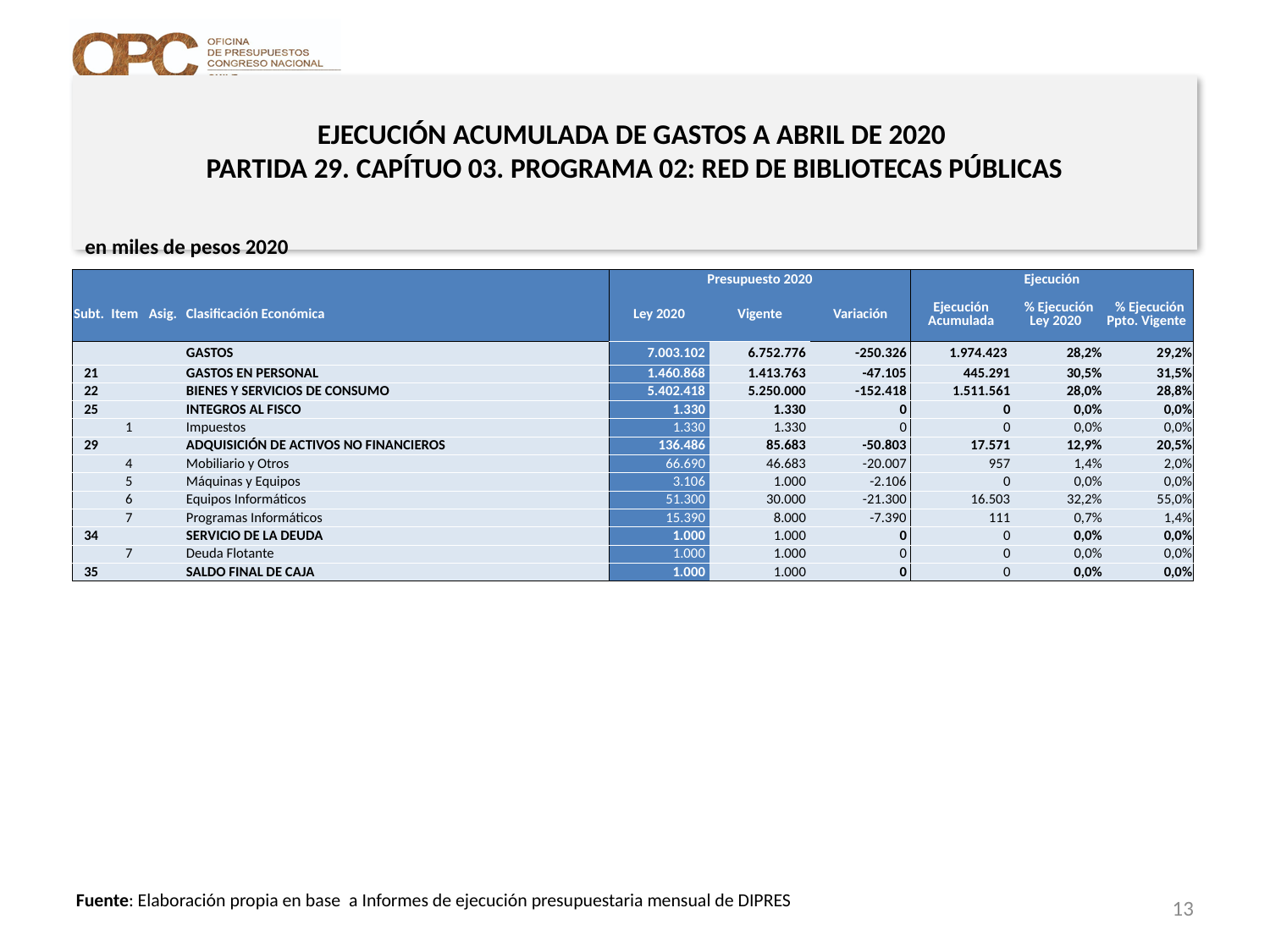

# EJECUCIÓN ACUMULADA DE GASTOS A ABRIL DE 2020 PARTIDA 29. CAPÍTUO 03. PROGRAMA 02: RED DE BIBLIOTECAS PÚBLICAS
en miles de pesos 2020
|  |  |  |  | Presupuesto 2020 |  |  | Ejecución |  |  |
| --- | --- | --- | --- | --- | --- | --- | --- | --- | --- |
| Subt. | Item | Asig. | Clasificación Económica | Ley 2020 | Vigente | Variación | Ejecución Acumulada | % Ejecución Ley 2020 | % Ejecución Ppto. Vigente |
|  |  |  | GASTOS | 7.003.102 | 6.752.776 | -250.326 | 1.974.423 | 28,2% | 29,2% |
| 21 |  |  | GASTOS EN PERSONAL | 1.460.868 | 1.413.763 | -47.105 | 445.291 | 30,5% | 31,5% |
| 22 |  |  | BIENES Y SERVICIOS DE CONSUMO | 5.402.418 | 5.250.000 | -152.418 | 1.511.561 | 28,0% | 28,8% |
| 25 |  |  | INTEGROS AL FISCO | 1.330 | 1.330 | 0 | 0 | 0,0% | 0,0% |
|  | 1 |  | Impuestos | 1.330 | 1.330 | 0 | 0 | 0,0% | 0,0% |
| 29 |  |  | ADQUISICIÓN DE ACTIVOS NO FINANCIEROS | 136.486 | 85.683 | -50.803 | 17.571 | 12,9% | 20,5% |
|  | 4 |  | Mobiliario y Otros | 66.690 | 46.683 | -20.007 | 957 | 1,4% | 2,0% |
|  | 5 |  | Máquinas y Equipos | 3.106 | 1.000 | -2.106 | 0 | 0,0% | 0,0% |
|  | 6 |  | Equipos Informáticos | 51.300 | 30.000 | -21.300 | 16.503 | 32,2% | 55,0% |
|  | 7 |  | Programas Informáticos | 15.390 | 8.000 | -7.390 | 111 | 0,7% | 1,4% |
| 34 |  |  | SERVICIO DE LA DEUDA | 1.000 | 1.000 | 0 | 0 | 0,0% | 0,0% |
|  | 7 |  | Deuda Flotante | 1.000 | 1.000 | 0 | 0 | 0,0% | 0,0% |
| 35 |  |  | SALDO FINAL DE CAJA | 1.000 | 1.000 | 0 | 0 | 0,0% | 0,0% |
13